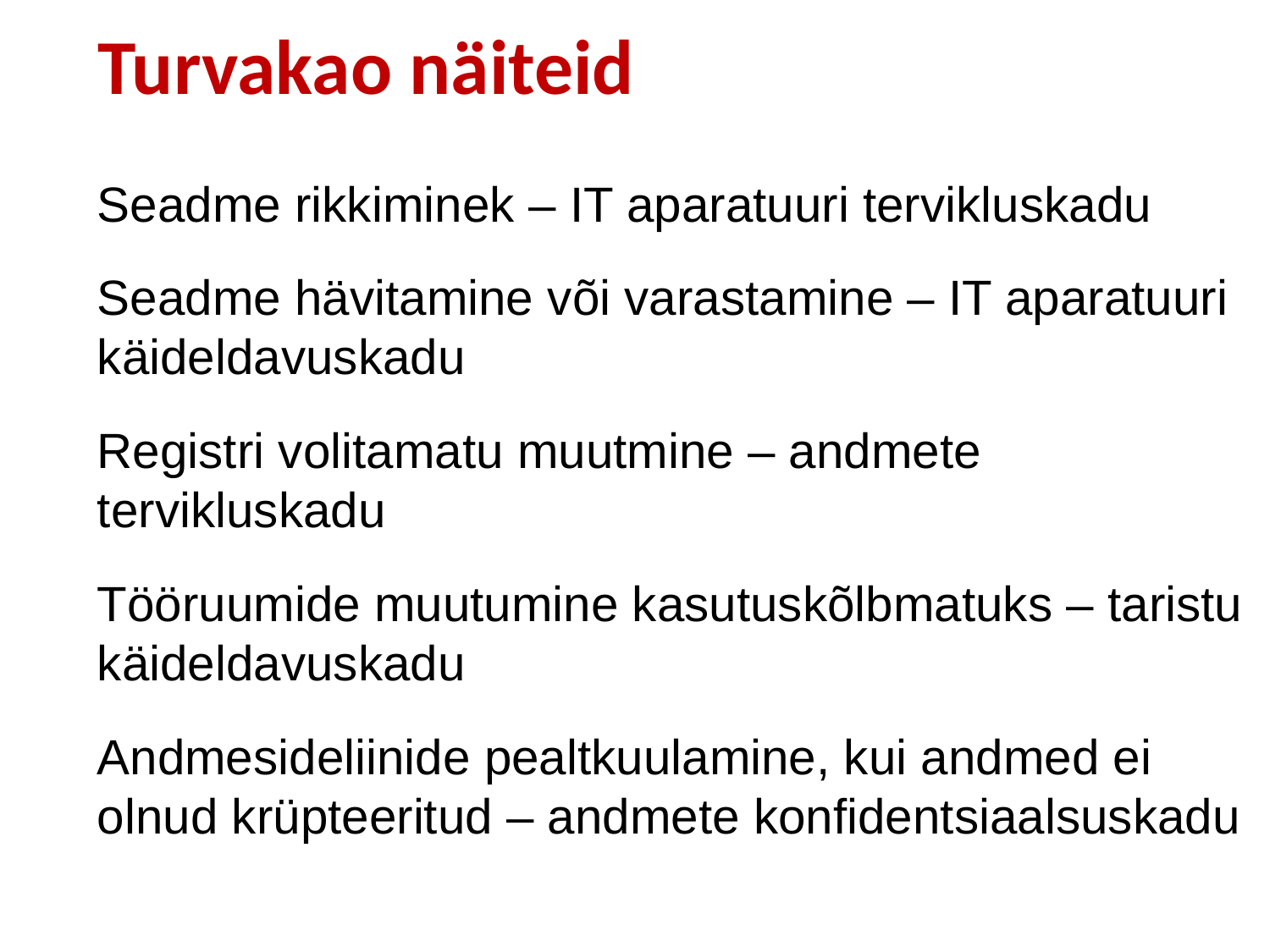

# Turvakao näiteid
Seadme rikkiminek – IT aparatuuri tervikluskadu

Seadme hävitamine või varastamine – IT aparatuuri käideldavuskadu

Registri volitamatu muutmine – andmete tervikluskadu

Tööruumide muutumine kasutuskõlbmatuks – taristu käideldavuskadu

Andmesideliinide pealtkuulamine, kui andmed ei olnud krüpteeritud – andmete konfidentsiaalsuskadu